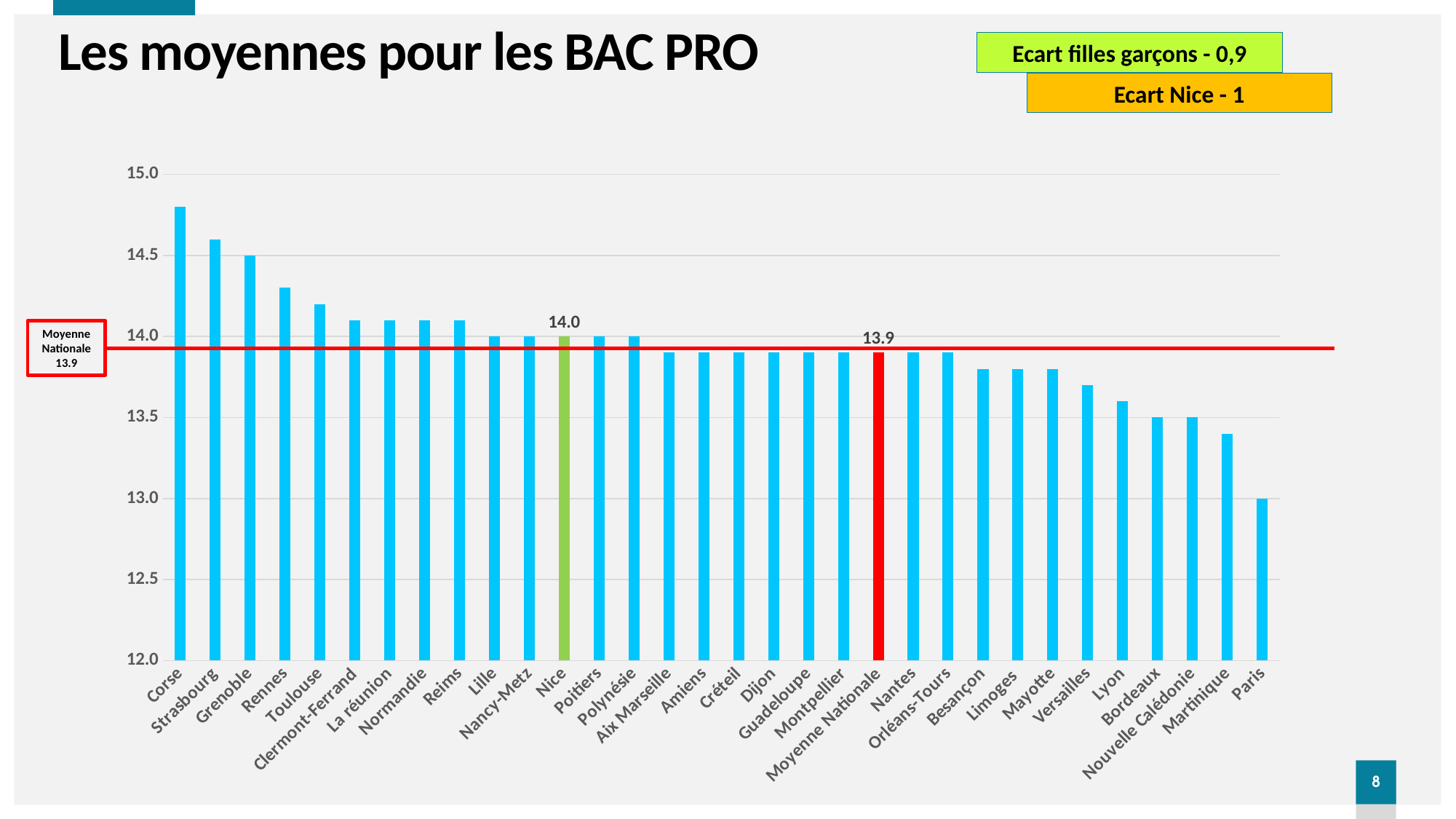

# Les moyennes pour les BAC PRO
Ecart filles garçons - 0,9
Ecart Nice - 1

### Chart

| Category | Moyenne |
|---|---|
| Corse | 14.8 |
| Strasbourg | 14.6 |
| Grenoble | 14.5 |
| Rennes | 14.3 |
| Toulouse | 14.2 |
| Clermont-Ferrand | 14.1 |
| La réunion | 14.1 |
| Normandie | 14.1 |
| Reims | 14.1 |
| Lille | 14.0 |
| Nancy-Metz | 14.0 |
| Nice | 14.0 |
| Poitiers | 14.0 |
| Polynésie | 14.0 |
| Aix Marseille | 13.9 |
| Amiens | 13.9 |
| Créteil | 13.9 |
| Dijon | 13.9 |
| Guadeloupe | 13.9 |
| Montpellier | 13.9 |
| Moyenne Nationale | 13.9 |
| Nantes | 13.9 |
| Orléans-Tours | 13.9 |
| Besançon | 13.8 |
| Limoges  | 13.8 |
| Mayotte | 13.8 |
| Versailles | 13.7 |
| Lyon | 13.6 |
| Bordeaux | 13.5 |
| Nouvelle Calédonie | 13.5 |
| Martinique | 13.4 |
| Paris | 13.0 |
Moyenne Nationale
13.9